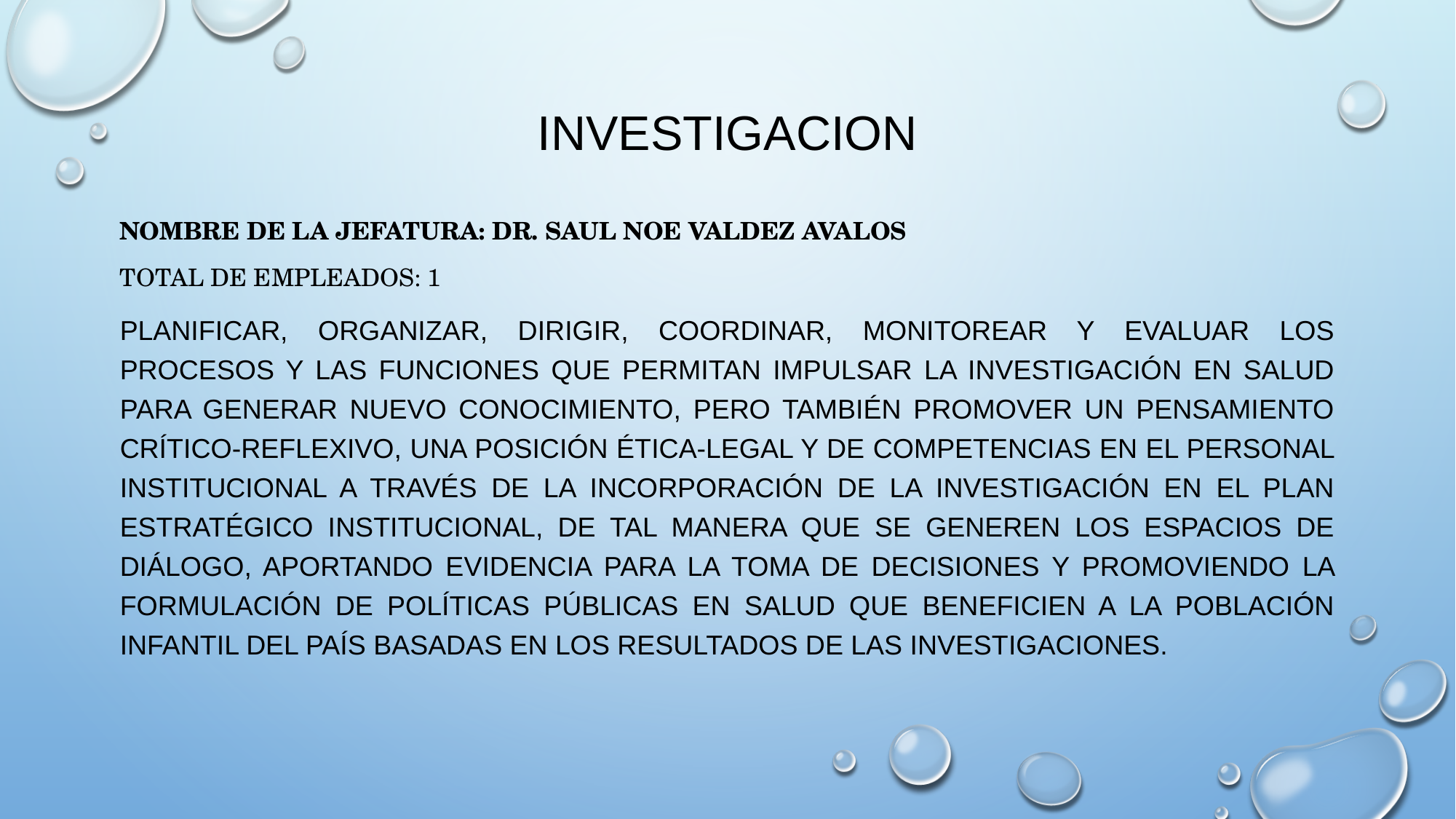

# INVESTIGACION
Nombre de la Jefatura: dr. Saul noe Valdez avalos
Total de Empleados: 1
Planificar, organizar, dirigir, coordinar, monitorear y evaluar los procesos y las funciones que permitan impulsar la investigación en salud para generar nuevo conocimiento, pero también promover un pensamiento crítico-reflexivo, una posición ética-legal y de Competencias en el personal institucional a través de la incorporación de la investigación en el plan estratégico institucional, de tal manera que se generen los espacios de diálogo, aportando evidencia para la toma de decisiones y promoviendo la formulación de políticas públicas en salud que beneficien a la población infantil del país basadas en los resultados de las investigaciones.